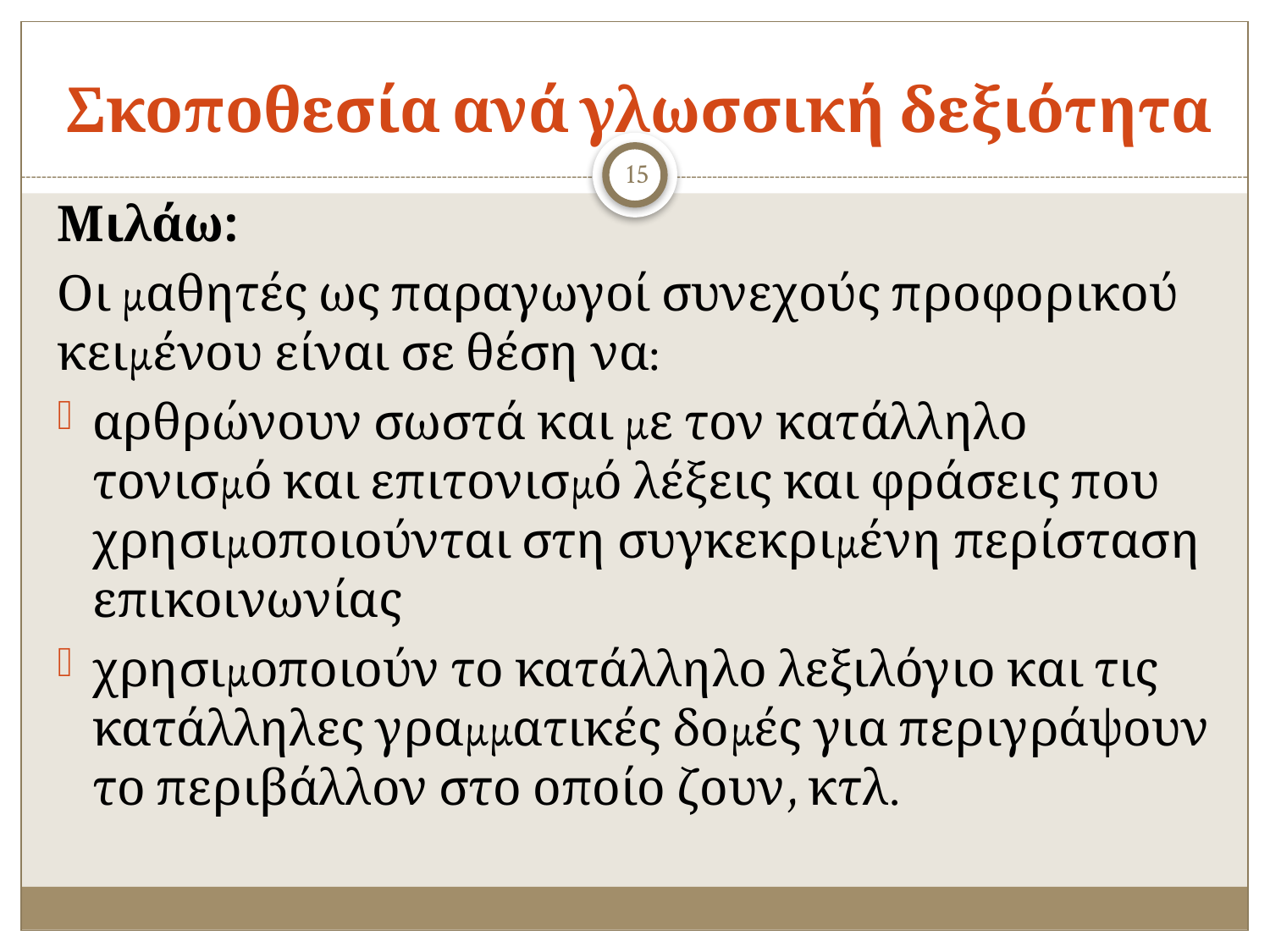

# Σκοποθεσία ανά γλωσσική δεξιότητα
15
Μιλάω:
Οι μαθητές ως παραγωγοί συνεχούς προφορικού κειμένου είναι σε θέση να:
αρθρώνουν σωστά και με τον κατάλληλο τονισμό και επιτονισμό λέξεις και φράσεις που χρησιμοποιούνται στη συγκεκριμένη περίσταση επικοινωνίας
χρησιμοποιούν το κατάλληλο λεξιλόγιο και τις κατάλληλες γραμματικές δομές για περιγράψουν το περιβάλλον στο οποίο ζουν, κτλ.